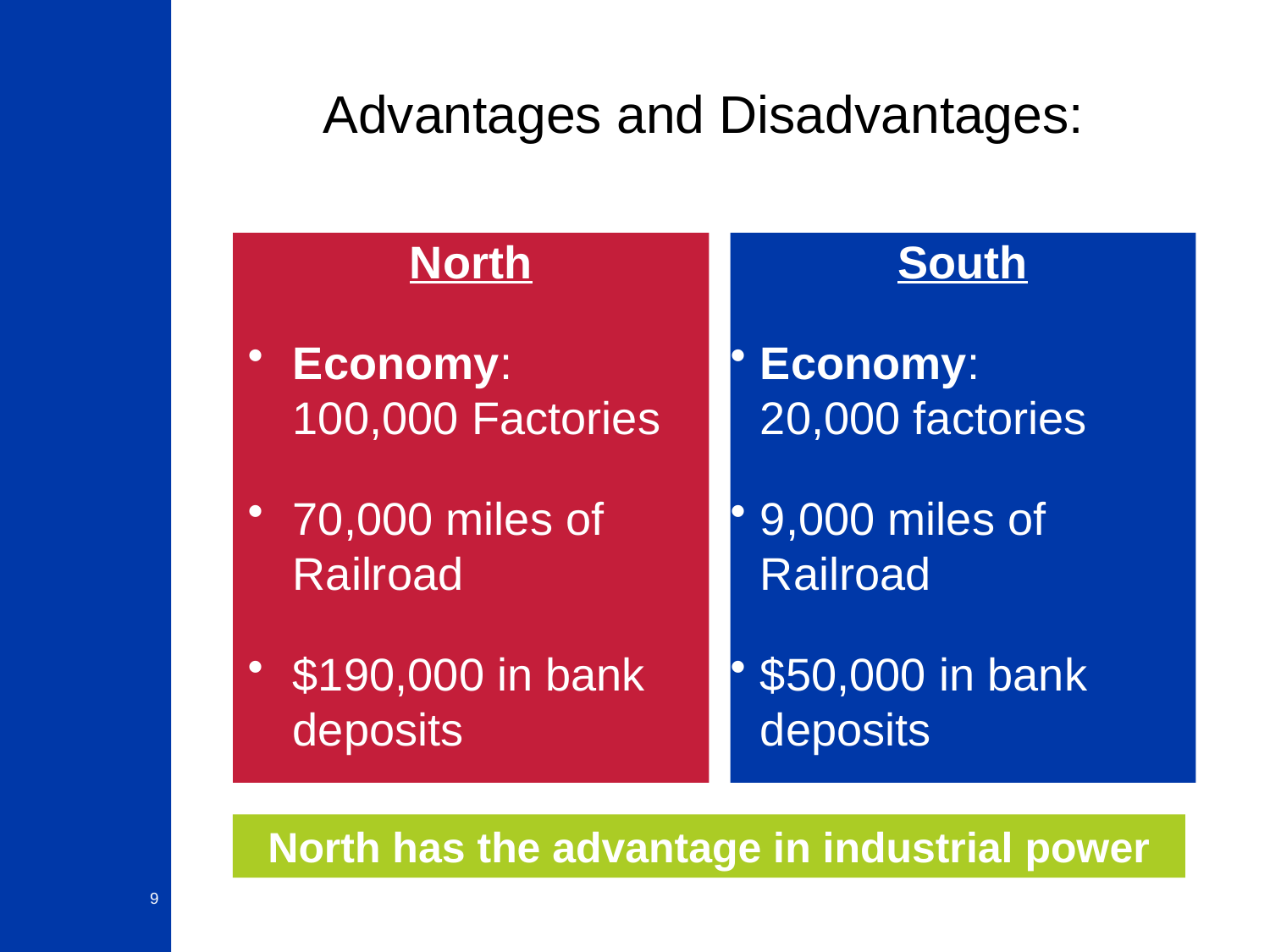

# Advantages and Disadvantages:
North
Economy:
100,000 Factories
70,000 miles of Railroad
$190,000 in bank deposits
South
Economy:
20,000 factories
9,000 miles of Railroad
$50,000 in bank deposits
North has the advantage in industrial power
9